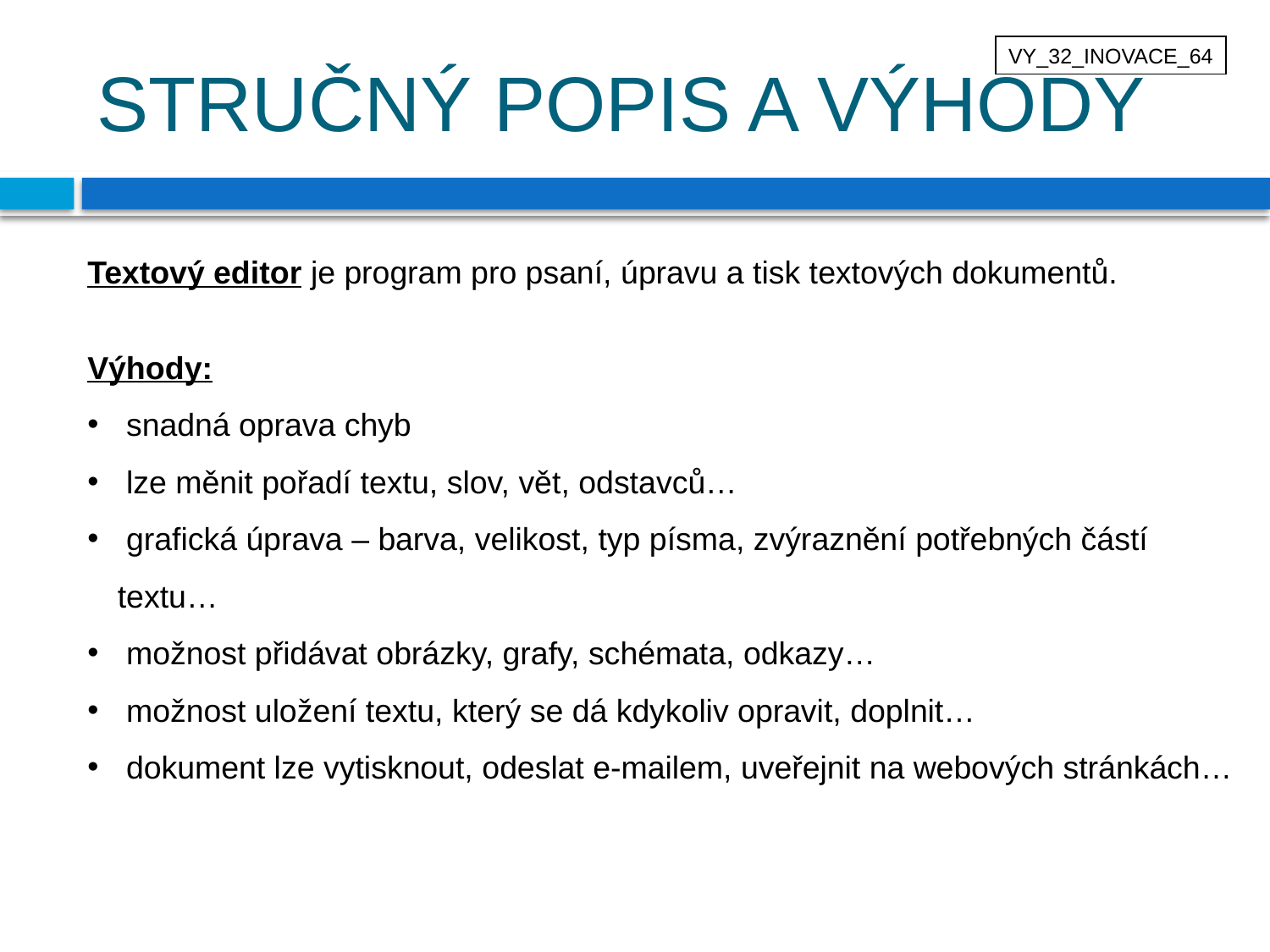

# STRUČNÝ POPIS A VÝHODY
VY_32_INOVACE_64
Textový editor je program pro psaní, úpravu a tisk textových dokumentů.

Výhody:
 snadná oprava chyb
 lze měnit pořadí textu, slov, vět, odstavců…
 grafická úprava – barva, velikost, typ písma, zvýraznění potřebných částí textu…
 možnost přidávat obrázky, grafy, schémata, odkazy…
 možnost uložení textu, který se dá kdykoliv opravit, doplnit…
 dokument lze vytisknout, odeslat e-mailem, uveřejnit na webových stránkách…